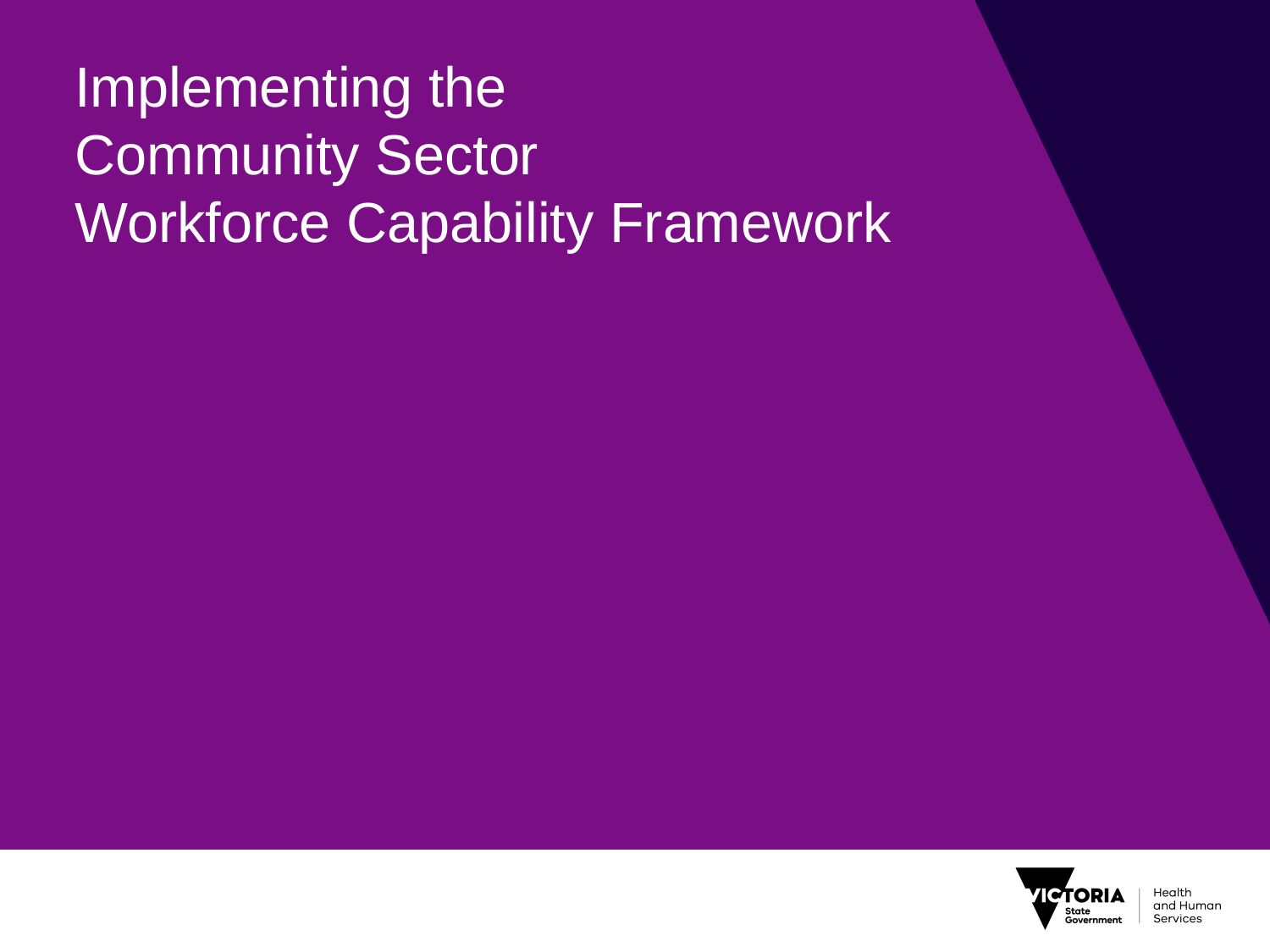

# Implementing the Community Sector Workforce Capability Framework